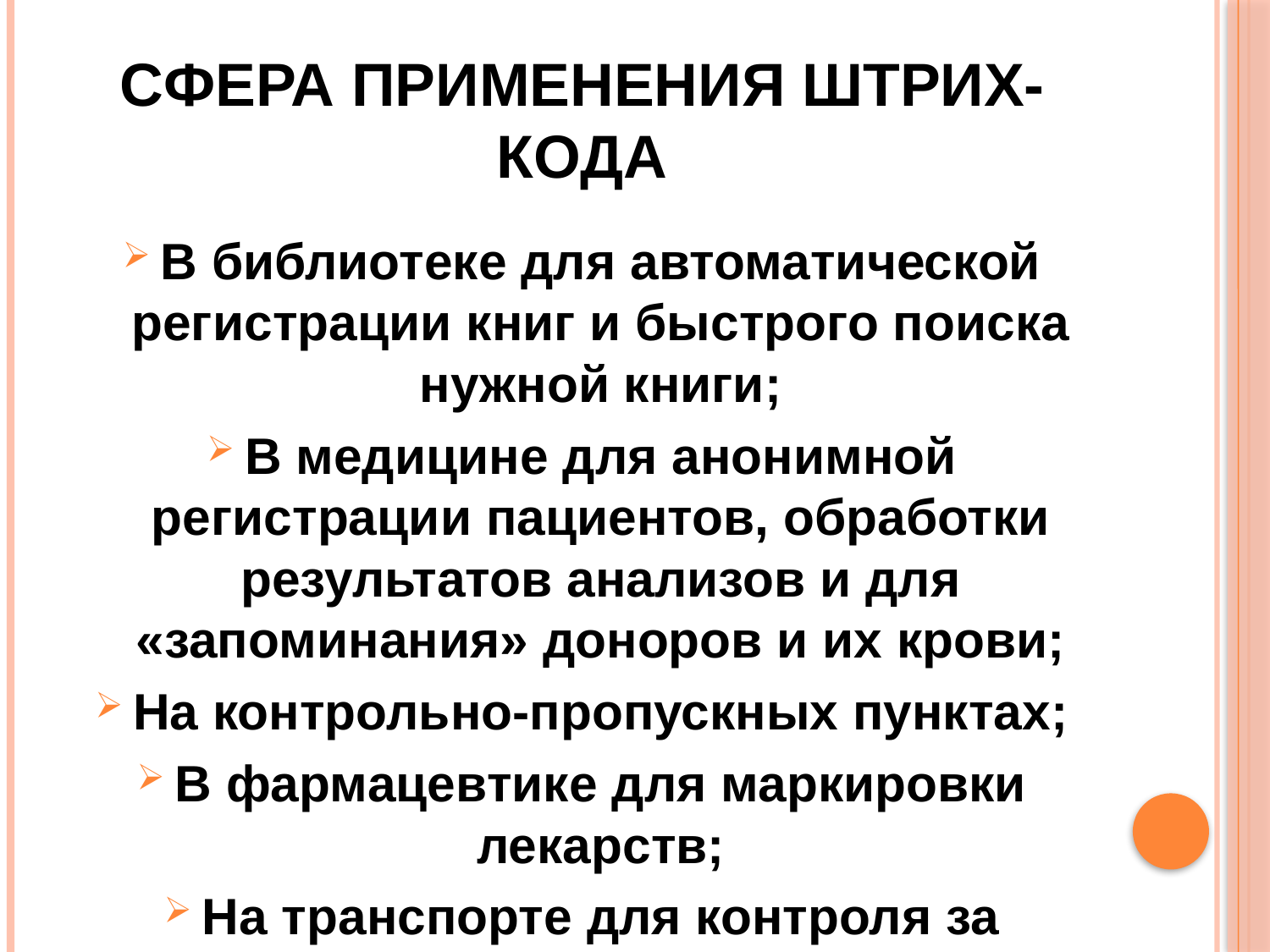

# Сфера применения штрих-кода
В библиотеке для автоматической регистрации книг и быстрого поиска нужной книги;
В медицине для анонимной регистрации пациентов, обработки результатов анализов и для «запоминания» доноров и их крови;
На контрольно-пропускных пунктах;
В фармацевтике для маркировки лекарств;
На транспорте для контроля за грузами;
В электронике для проверки качества изделия.